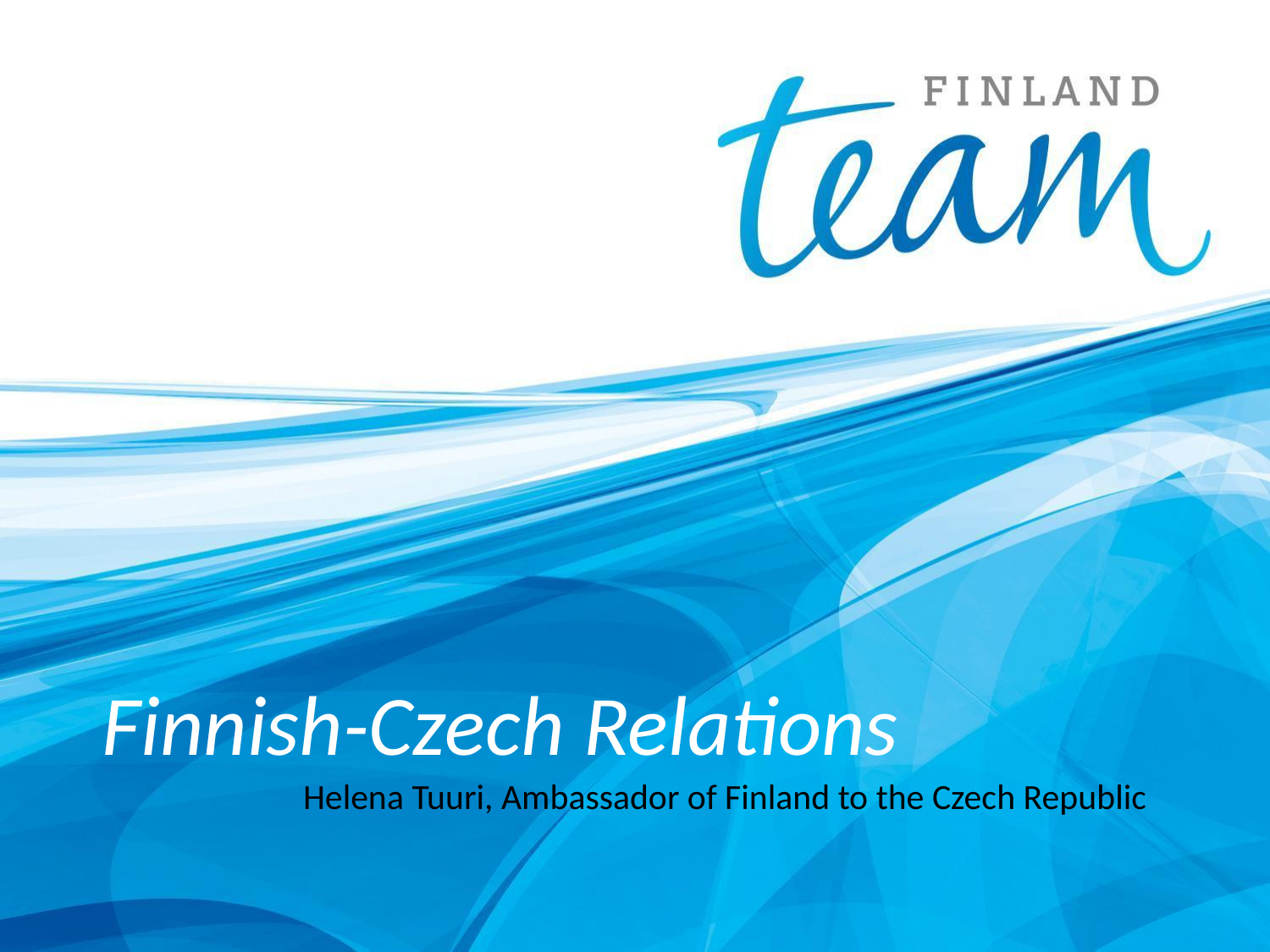

# Finnish-Czech Relations
Helena Tuuri, Ambassador of Finland to the Czech Republic